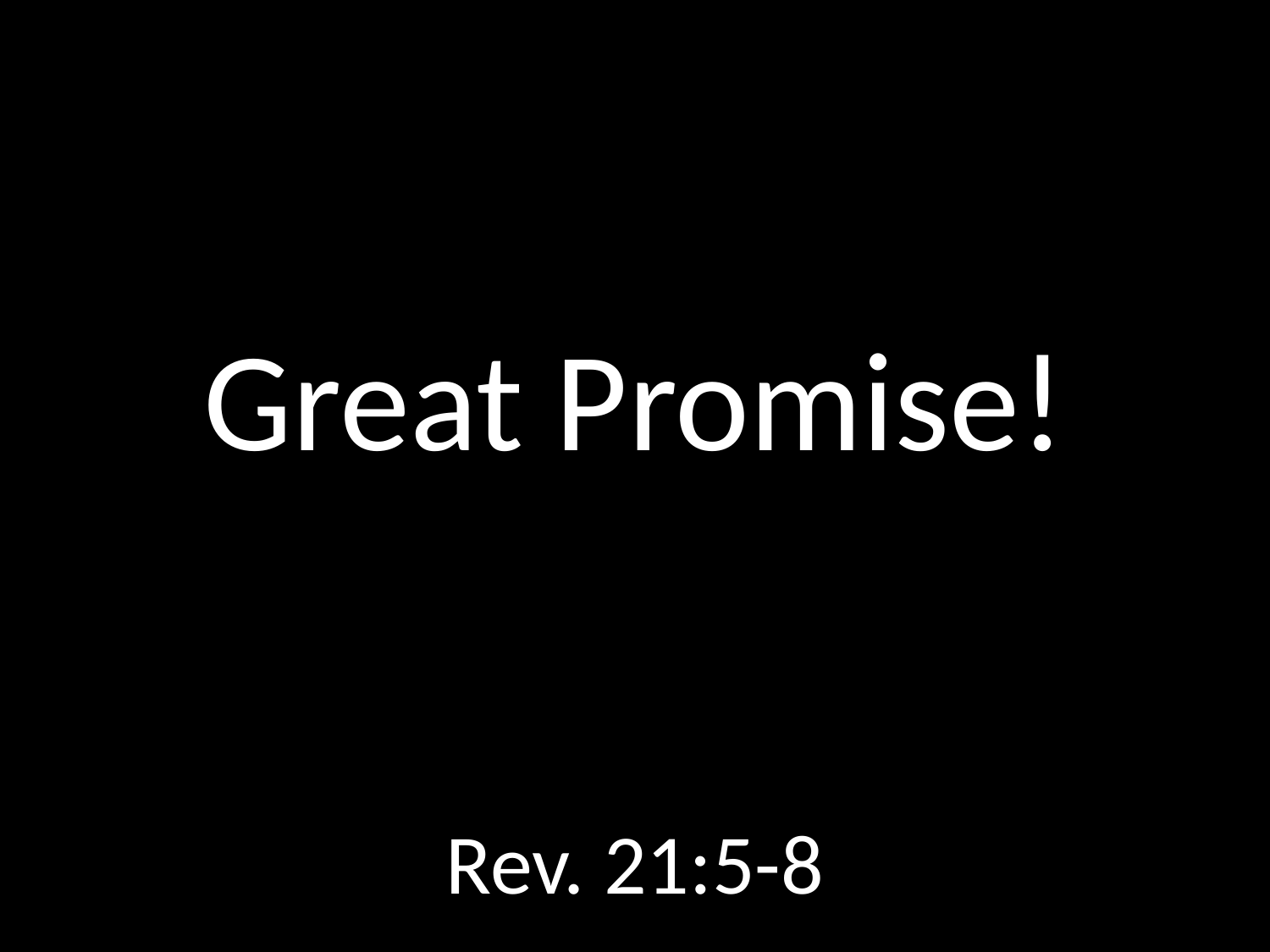

# Great Promise!
GOD
GOD
Rev. 21:5-8